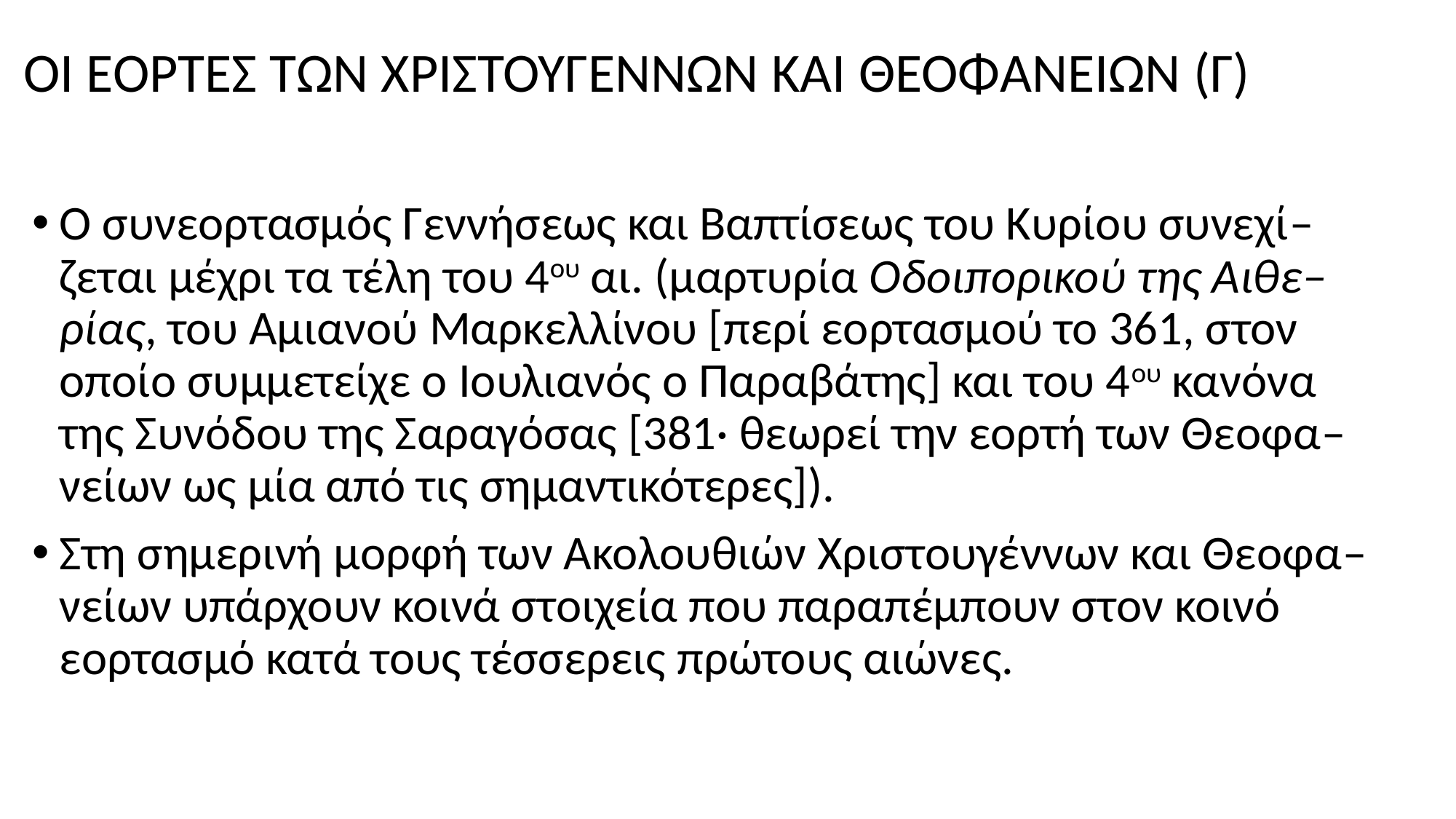

# ΟΙ ΕΟΡΤΕΣ ΤΩΝ ΧΡΙΣΤΟΥΓΕΝΝΩΝ ΚΑΙ ΘΕΟΦΑΝΕΙΩΝ (Γ)
Ο συνεορτασμός Γεννήσεως και Βαπτίσεως του Κυρίου συνεχί–ζεται μέχρι τα τέλη του 4ου αι. (μαρτυρία Οδοιπορικού της Αιθε–ρίας, του Αμιανού Μαρκελλίνου [περί εορτασμού το 361, στον οποίο συμμετείχε ο Ιουλιανός ο Παραβάτης] και του 4ου κανόνα της Συνόδου της Σαραγόσας [381· θεωρεί την εορτή των Θεοφα–νείων ως μία από τις σημαντικότερες]).
Στη σημερινή μορφή των Ακολουθιών Χριστουγέννων και Θεοφα–νείων υπάρχουν κοινά στοιχεία που παραπέμπουν στον κοινό εορτασμό κατά τους τέσσερεις πρώτους αιώνες.